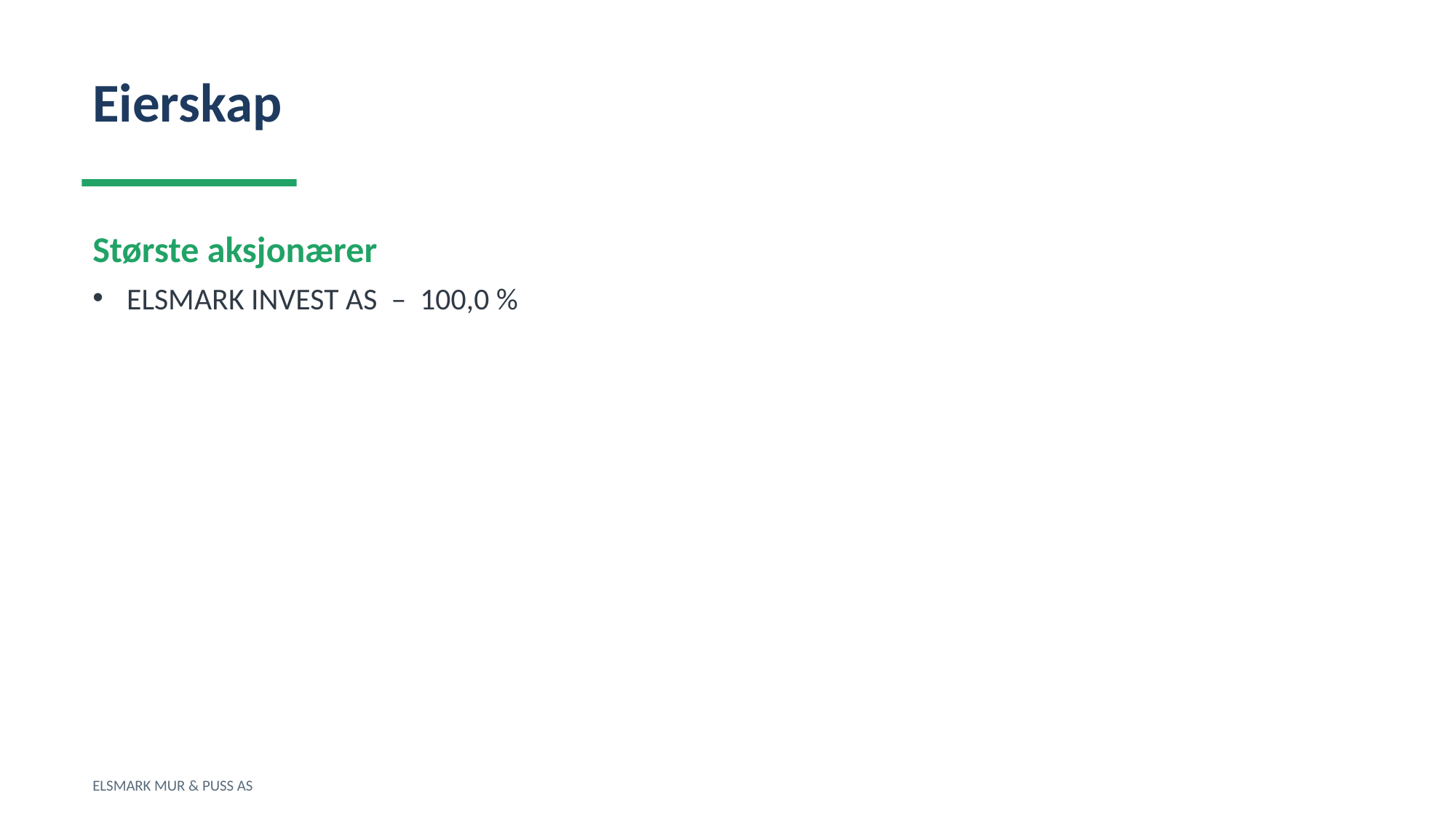

Eierskap

Største aksjonærer
ELSMARK INVEST AS  –  100,0 %
ELSMARK MUR & PUSS AS